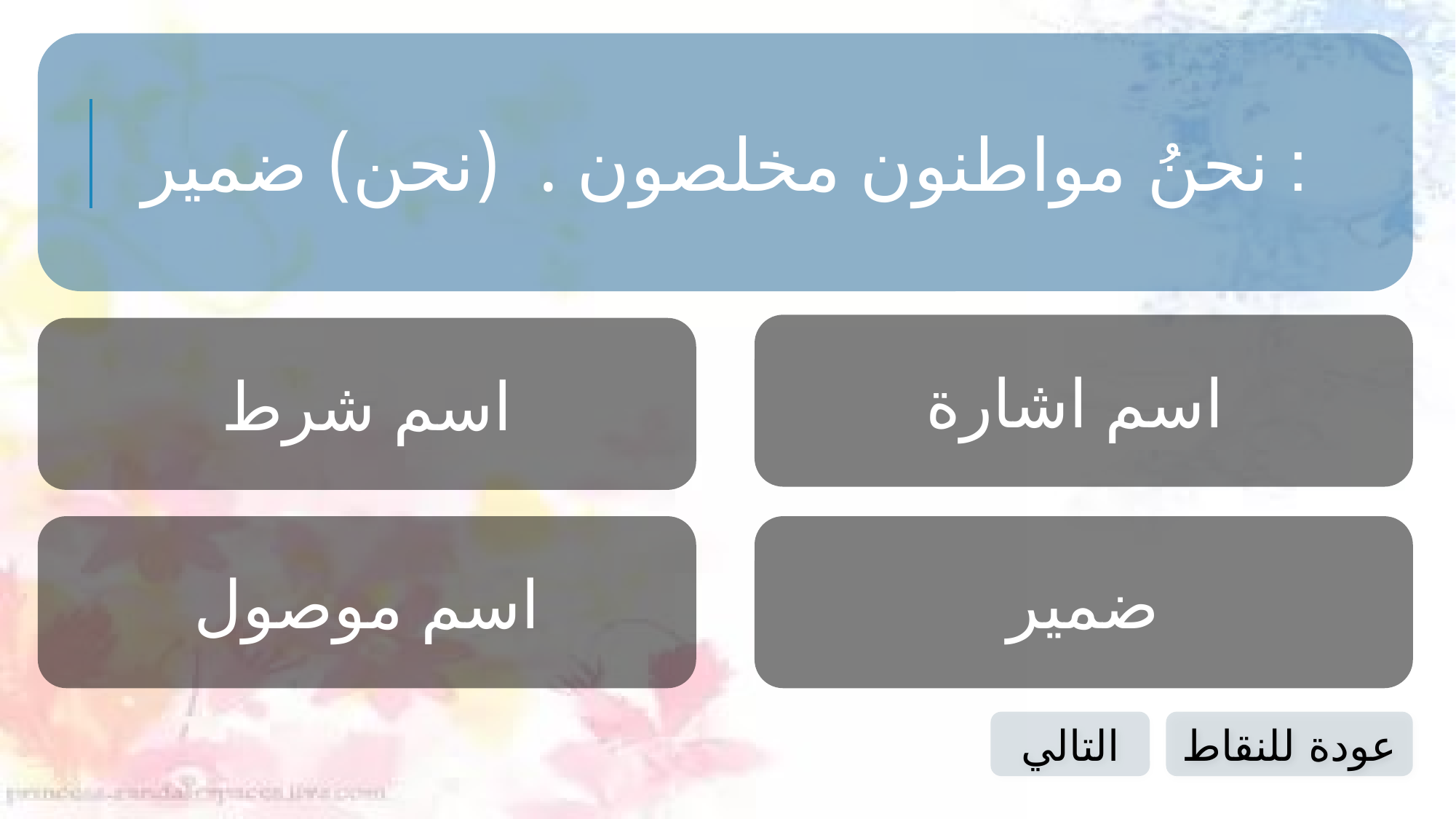

نحنُ مواطنون مخلصون .  (نحن) ضمير :
اسم اشارة
اسم شرط
اسم موصول
ضمير
التالي
عودة للنقاط